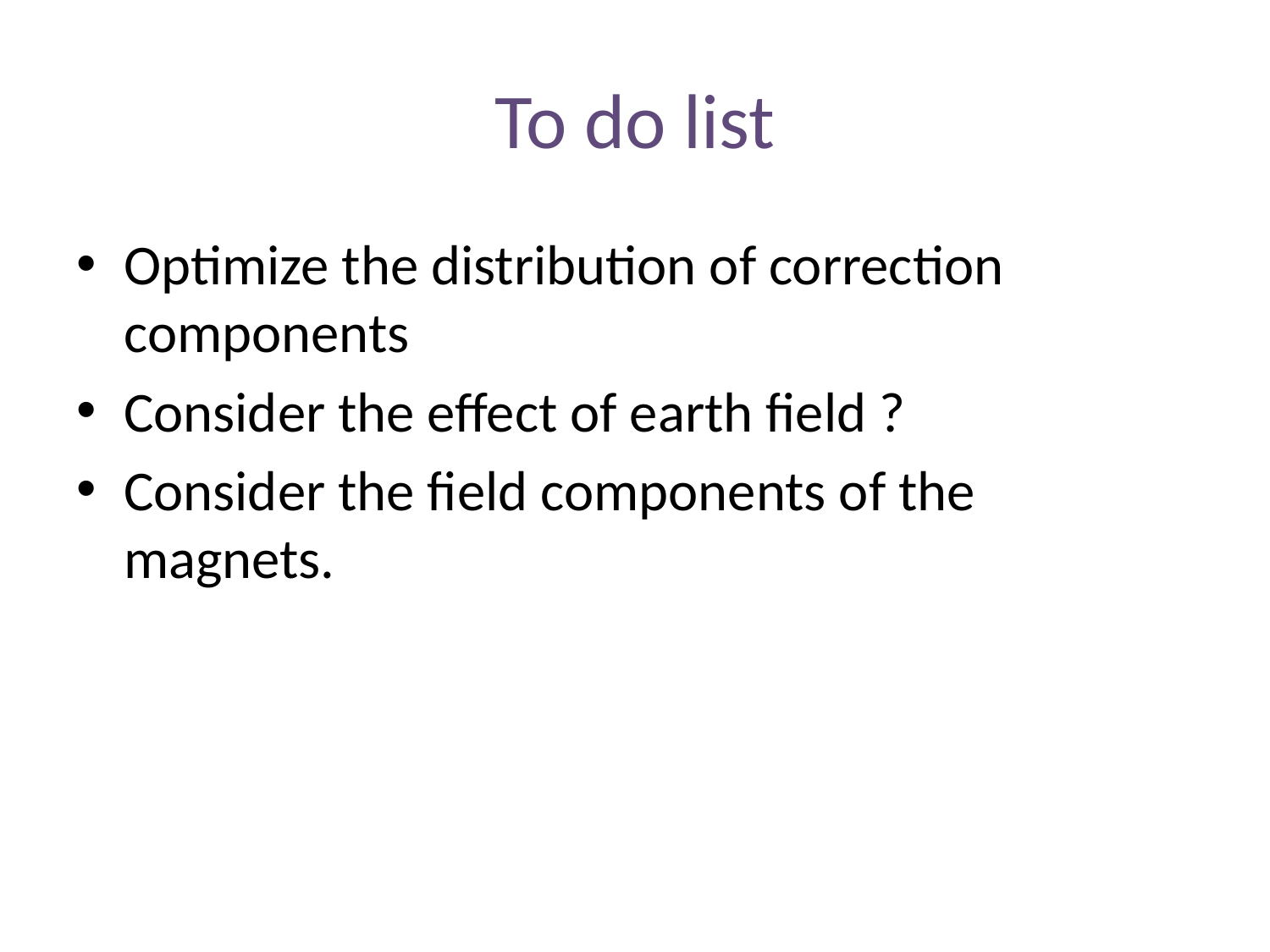

# To do list
Optimize the distribution of correction components
Consider the effect of earth field ?
Consider the field components of the magnets.